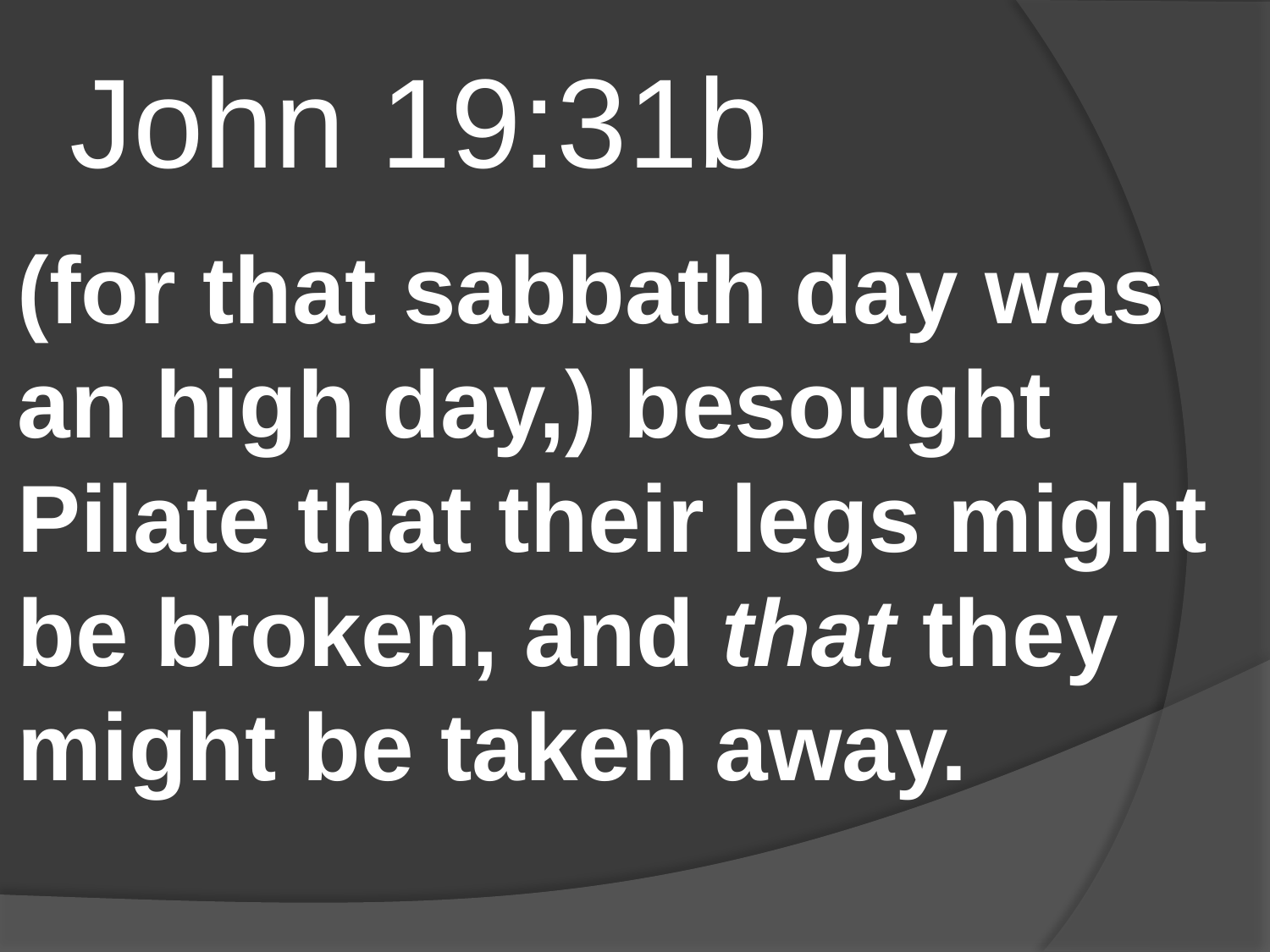

# John 19:31b
(for that sabbath day was an high day,) besought Pilate that their legs might be broken, and that they might be taken away.